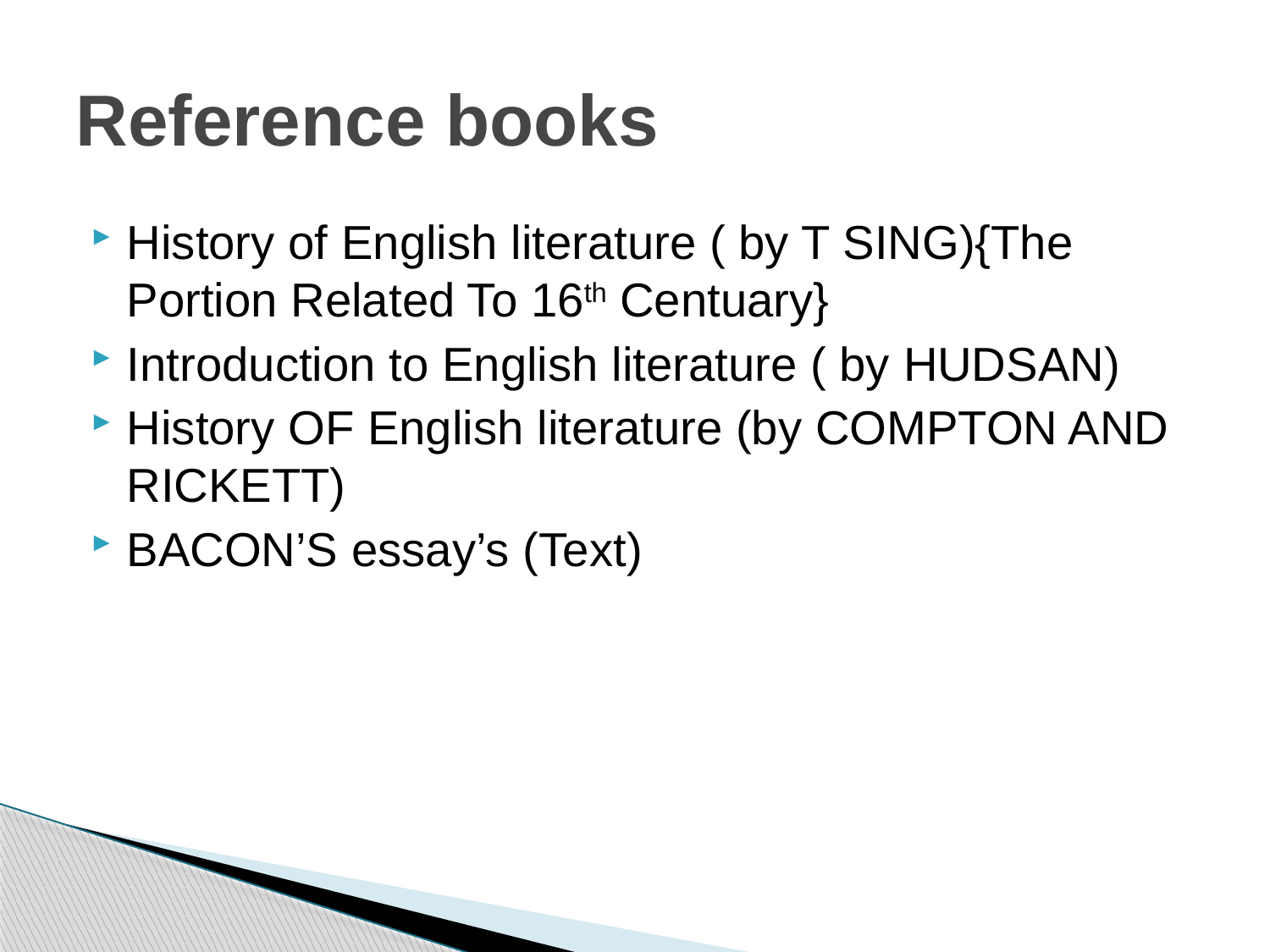

# Reference books
History of English literature ( by T SING){The Portion Related To 16th Centuary}
Introduction to English literature ( by HUDSAN)
History OF English literature (by COMPTON AND RICKETT)
BACON’S essay’s (Text)